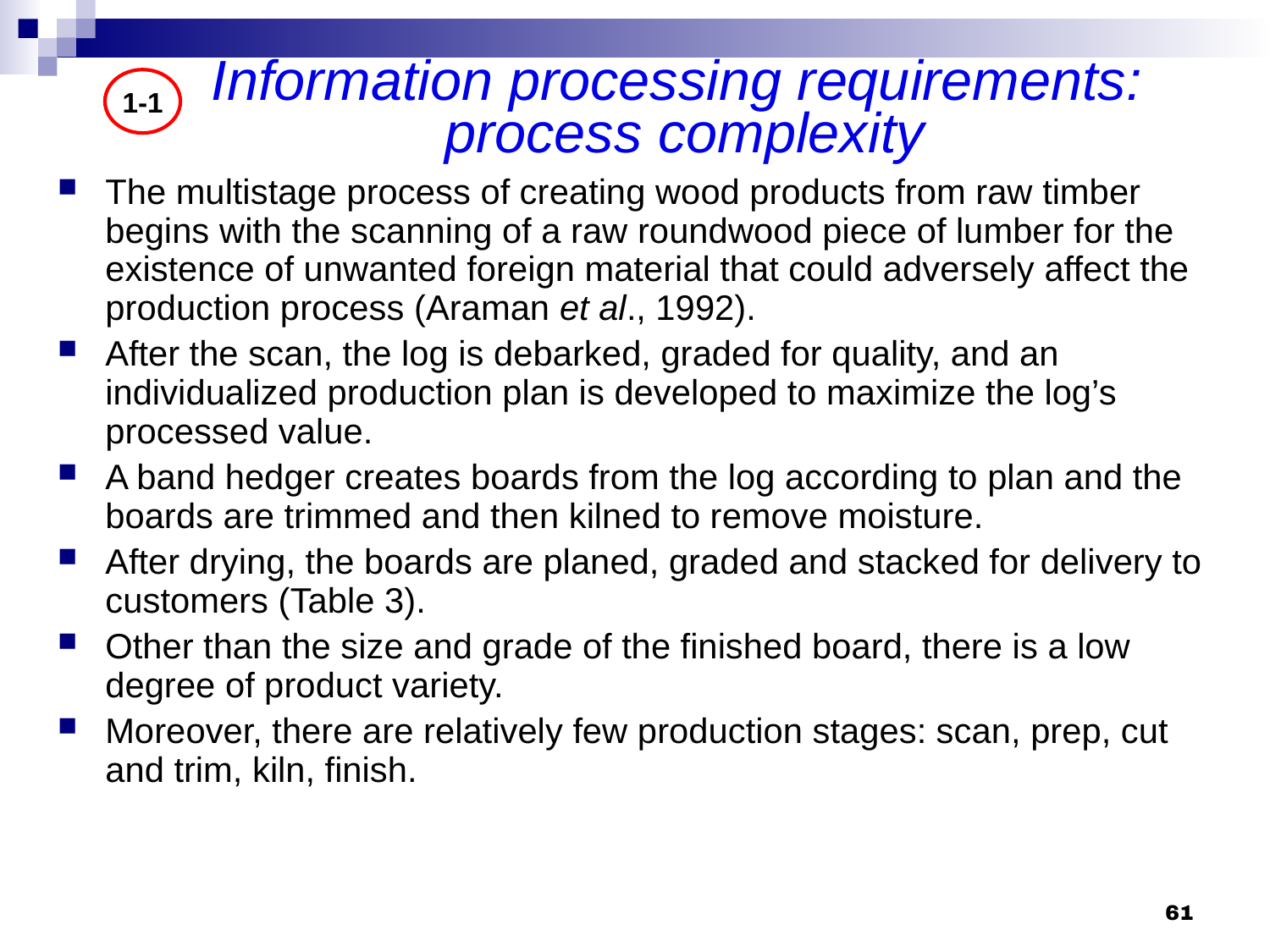

# Information processing requirements: process complexity
1-1
The multistage process of creating wood products from raw timber begins with the scanning of a raw roundwood piece of lumber for the existence of unwanted foreign material that could adversely affect the production process (Araman et al., 1992).
After the scan, the log is debarked, graded for quality, and an individualized production plan is developed to maximize the log’s processed value.
A band hedger creates boards from the log according to plan and the boards are trimmed and then kilned to remove moisture.
After drying, the boards are planed, graded and stacked for delivery to customers (Table 3).
Other than the size and grade of the finished board, there is a low degree of product variety.
Moreover, there are relatively few production stages: scan, prep, cut and trim, kiln, finish.

61